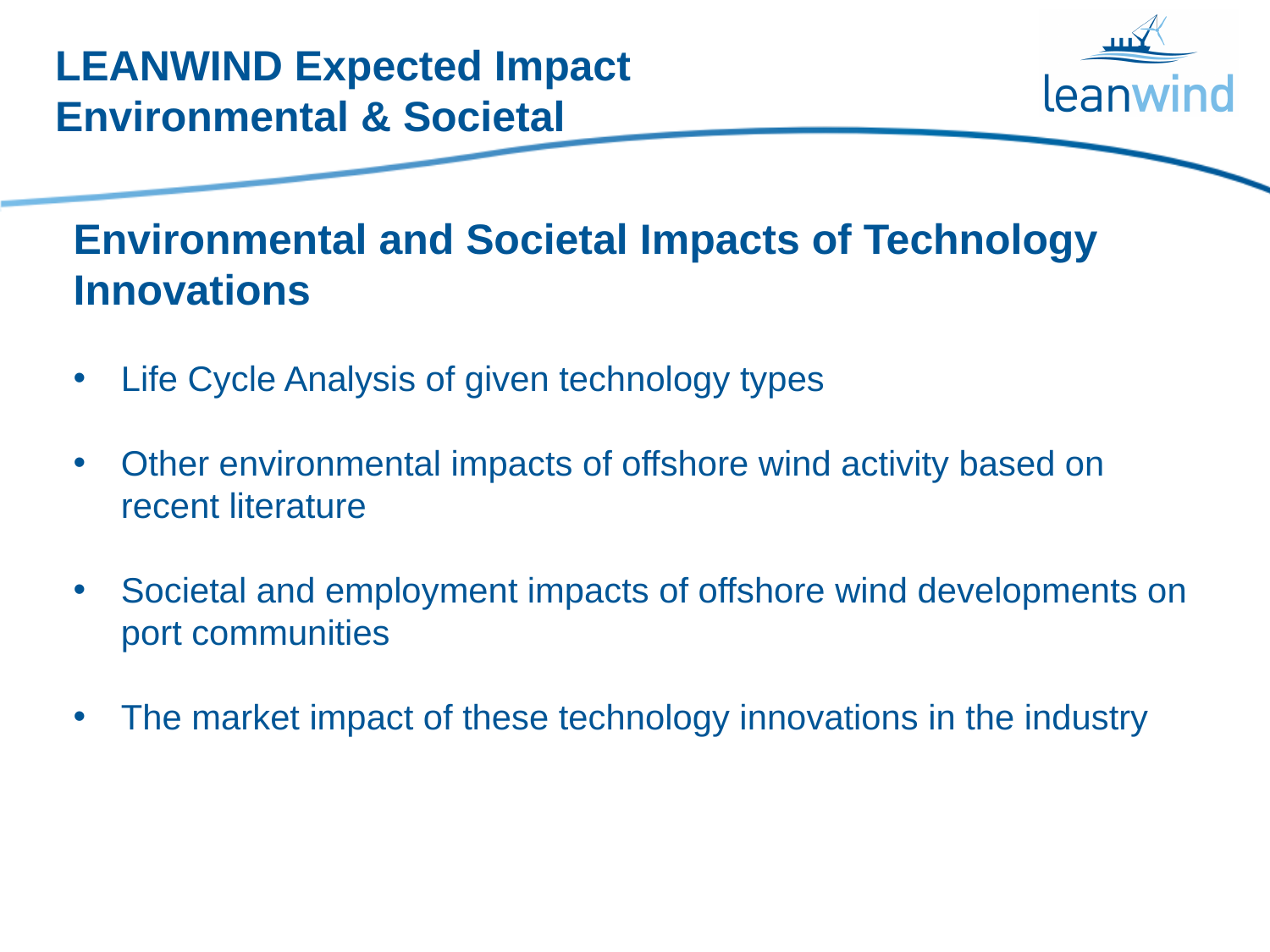

# LEANWIND Expected Impact Environmental & Societal
Environmental and Societal Impacts of Technology Innovations

Life Cycle Analysis of given technology types

Other environmental impacts of offshore wind activity based on recent literature

Societal and employment impacts of offshore wind developments on port communities

The market impact of these technology innovations in the industry